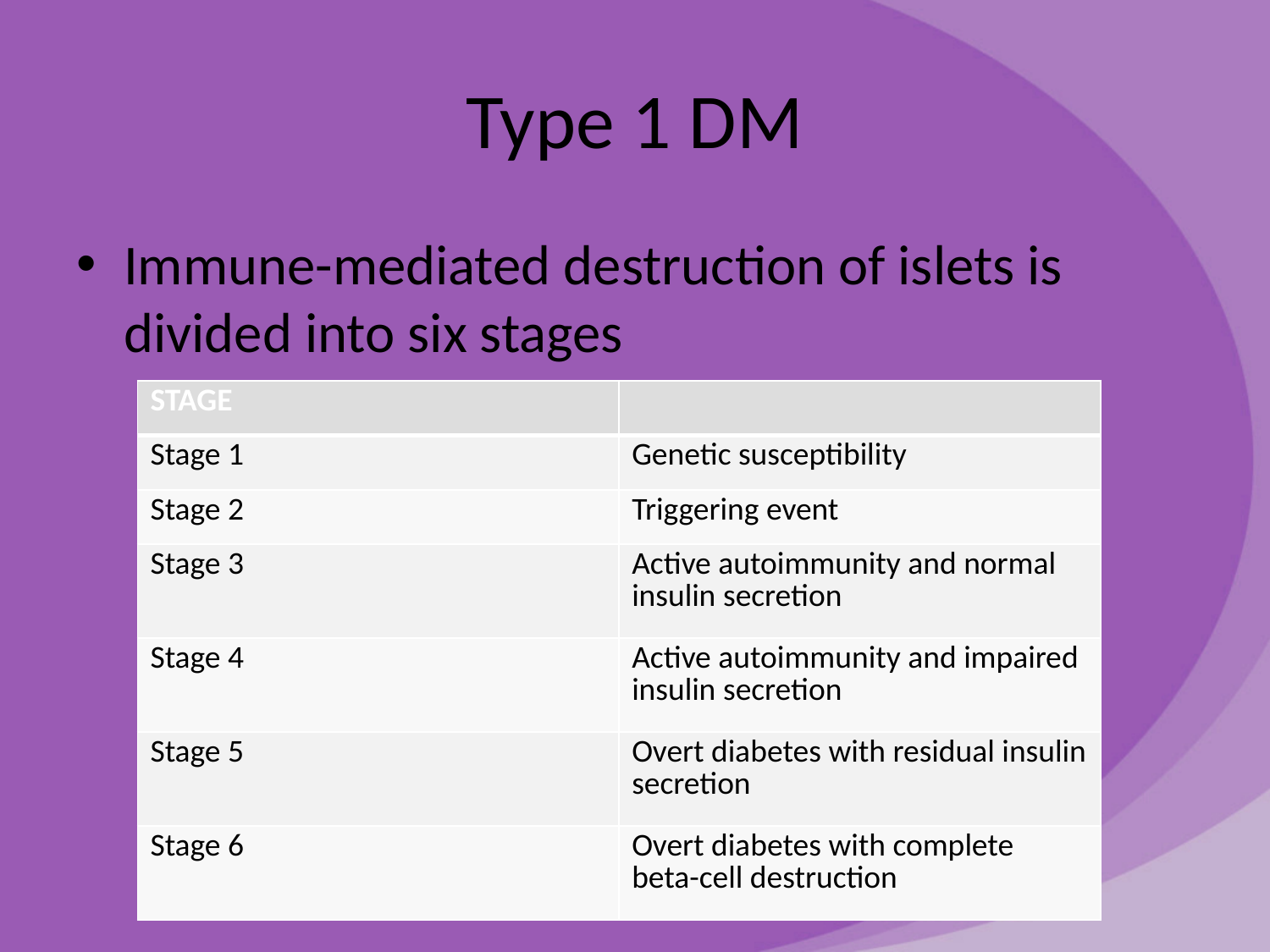

# Type 1 DM
Immune-mediated destruction of islets is divided into six stages
| STAGE |  |
| --- | --- |
| Stage 1 | Genetic susceptibility |
| Stage 2 | Triggering event |
| Stage 3 | Active autoimmunity and normal insulin secretion |
| Stage 4 | Active autoimmunity and impaired insulin secretion |
| Stage 5 | Overt diabetes with residual insulin secretion |
| Stage 6 | Overt diabetes with complete beta-cell destruction |